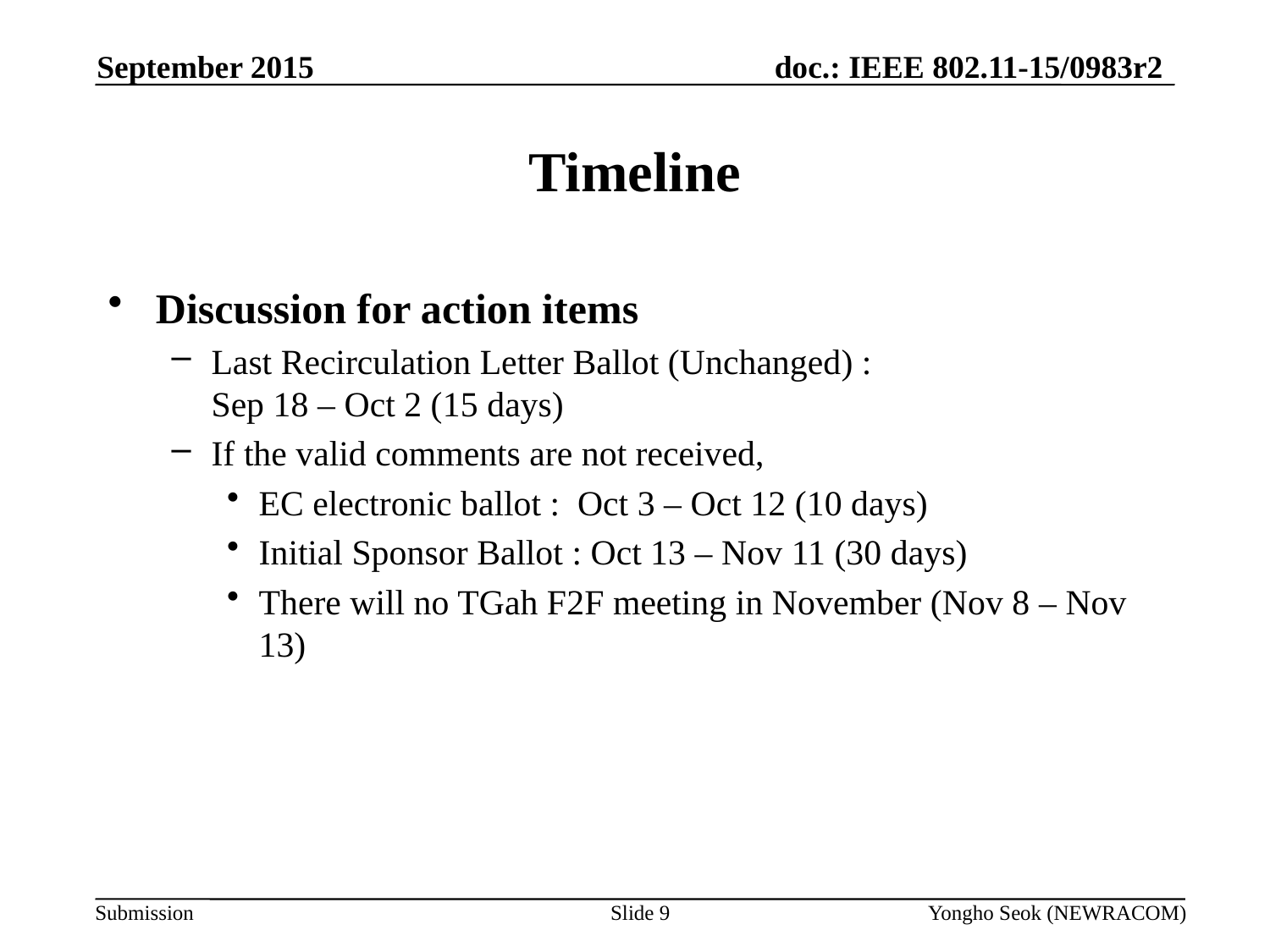

September 2015
# Timeline
Discussion for action items
Last Recirculation Letter Ballot (Unchanged) :
Sep 18 – Oct 2 (15 days)
If the valid comments are not received,
EC electronic ballot :  Oct 3 – Oct 12 (10 days)
Initial Sponsor Ballot : Oct 13 – Nov 11 (30 days)
There will no TGah F2F meeting in November (Nov 8 – Nov 13)

Slide 9
Yongho Seok (NEWRACOM)